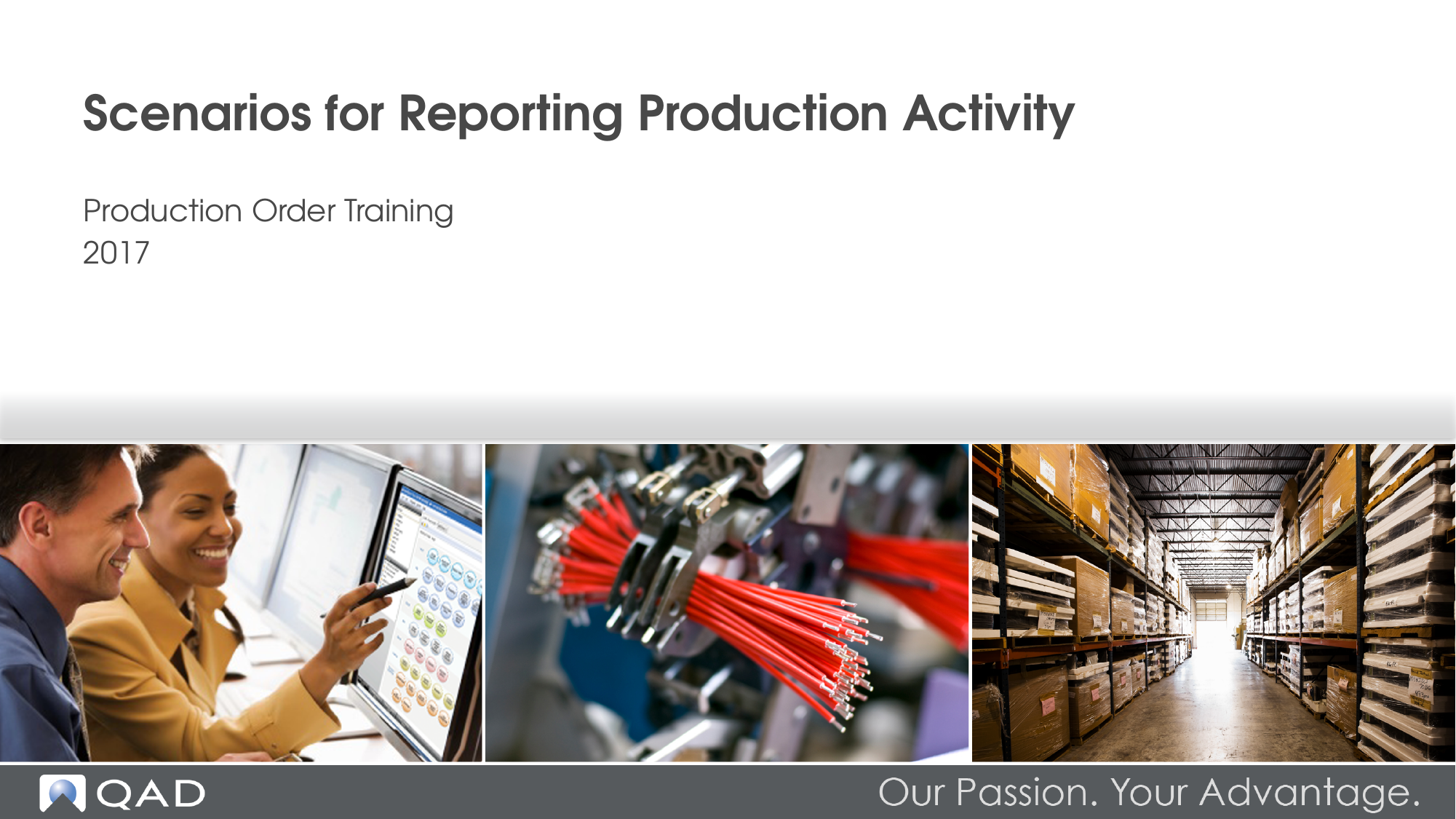

# Scenarios for Reporting Production Activity
Production Order Training
2017